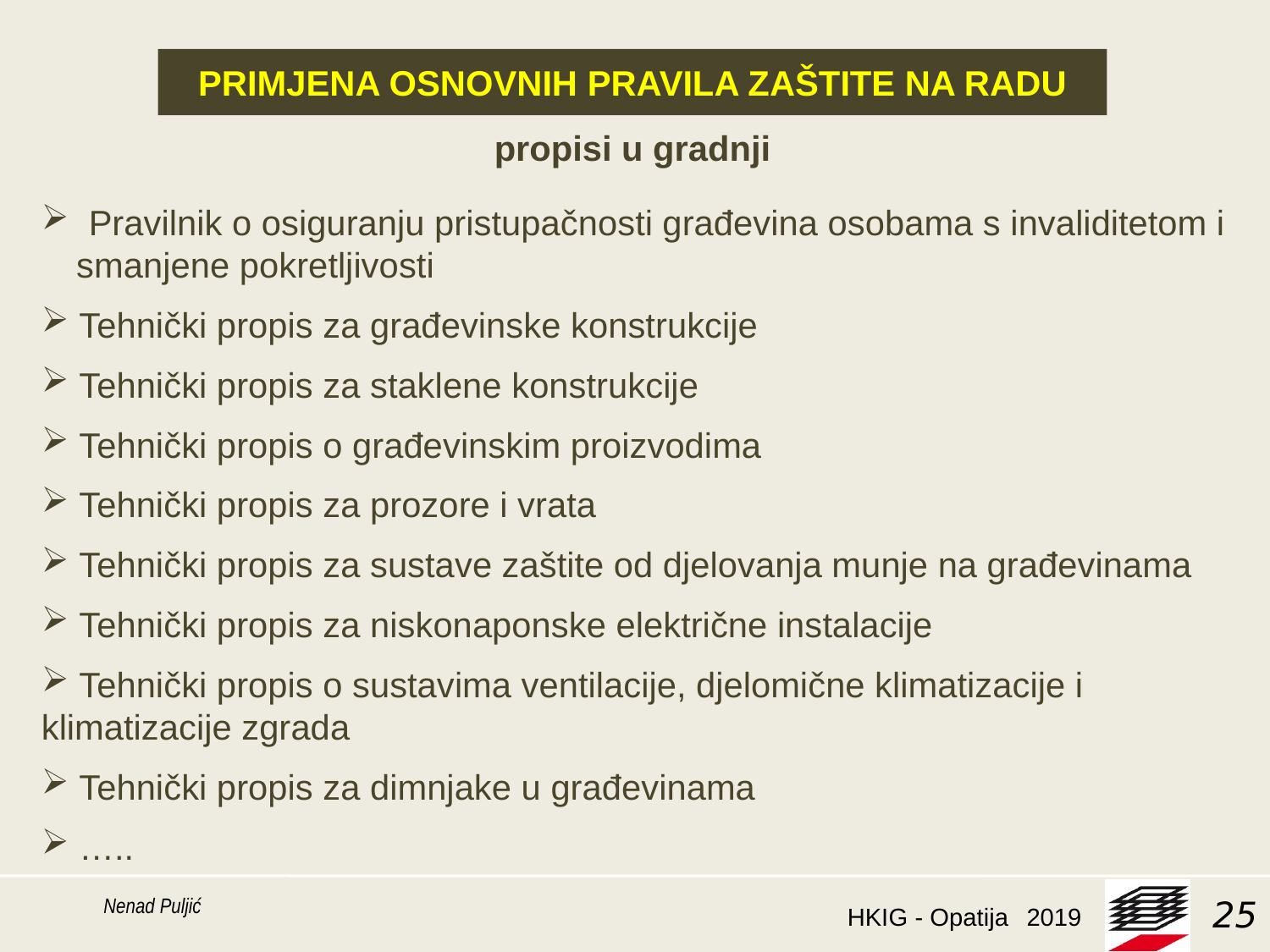

PRIMJENA OSNOVNIH PRAVILA ZAŠTITE NA RADU
propisi u gradnji
  Pravilnik o osiguranju pristupačnosti građevina osobama s invaliditetom i 	smanjene pokretljivosti
 Tehnički propis za građevinske konstrukcije
 Tehnički propis za staklene konstrukcije
 Tehnički propis o građevinskim proizvodima
 Tehnički propis za prozore i vrata
 Tehnički propis za sustave zaštite od djelovanja munje na građevinama
 Tehnički propis za niskonaponske električne instalacije
 Tehnički propis o sustavima ventilacije, djelomične klimatizacije i 	klimatizacije zgrada
 Tehnički propis za dimnjake u građevinama
 …..
Nenad Puljić

25
2019
HKIG - Opatija 2017.